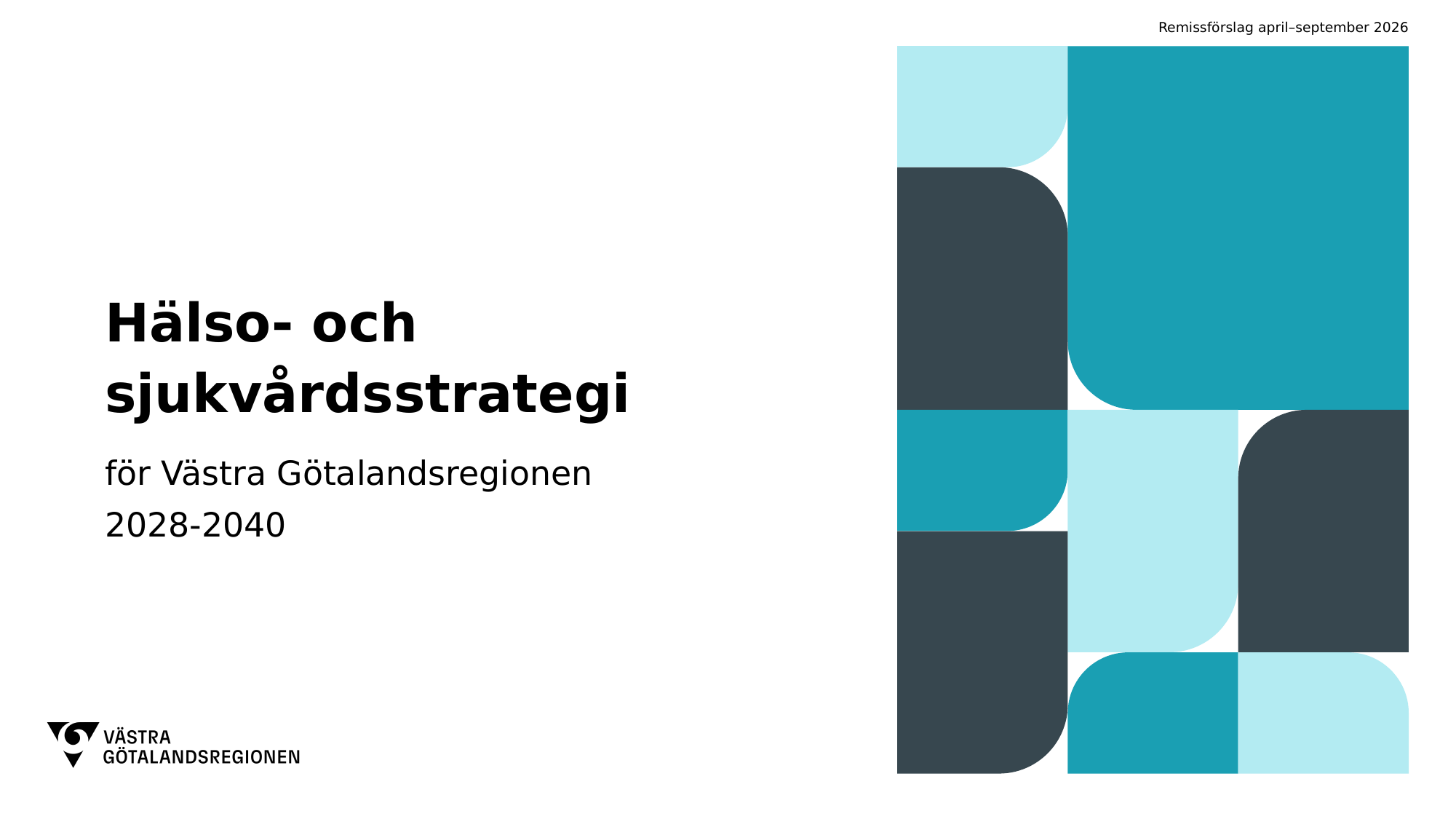

Remissförslag april–september 2026
# Hälso- och sjukvårdsstrategi
för Västra Götalandsregionen
2028-2040